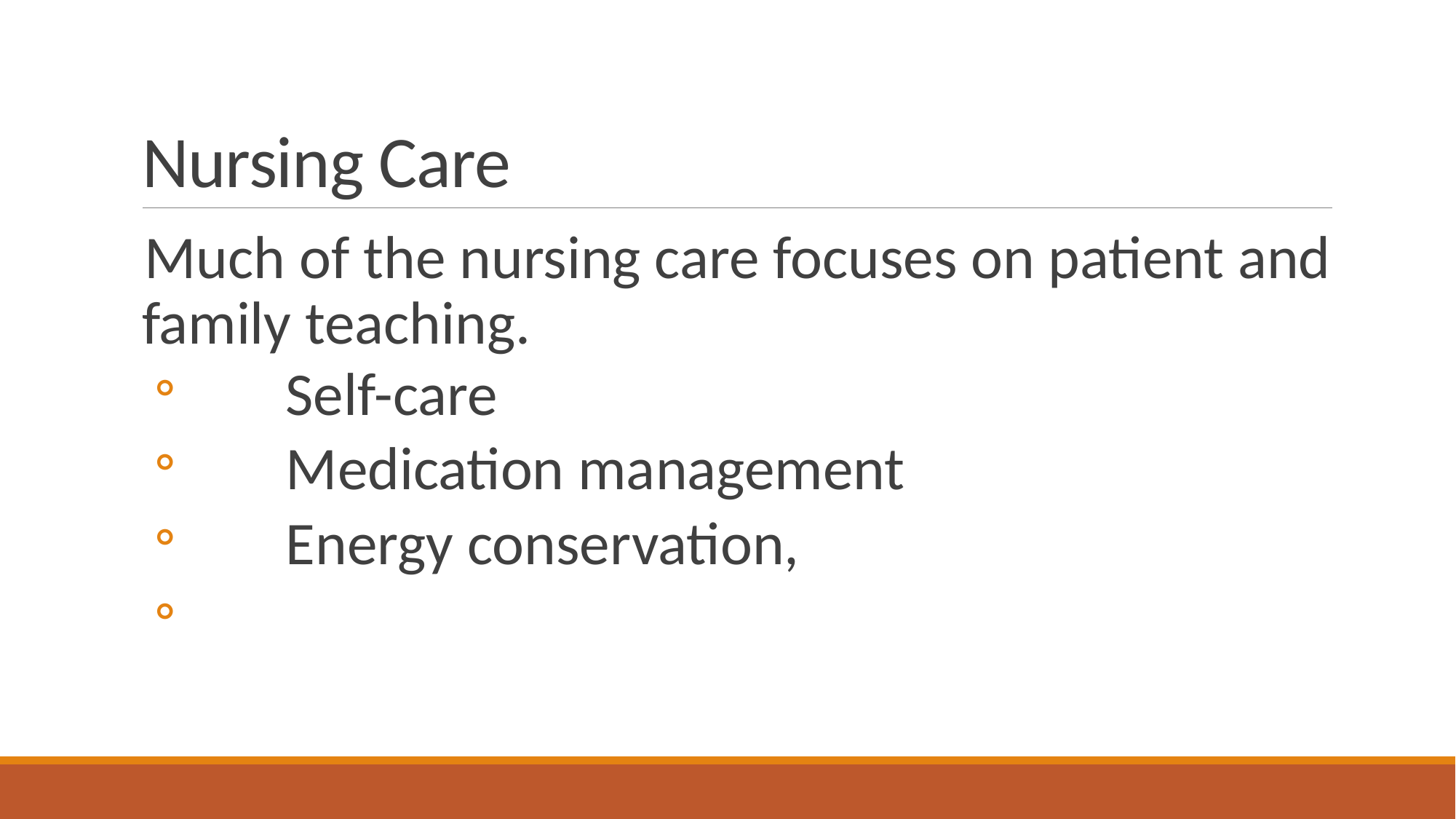

# Nursing Care
Much of the nursing care focuses on patient and family teaching.
	Self-care
	Medication management
	Energy conservation,